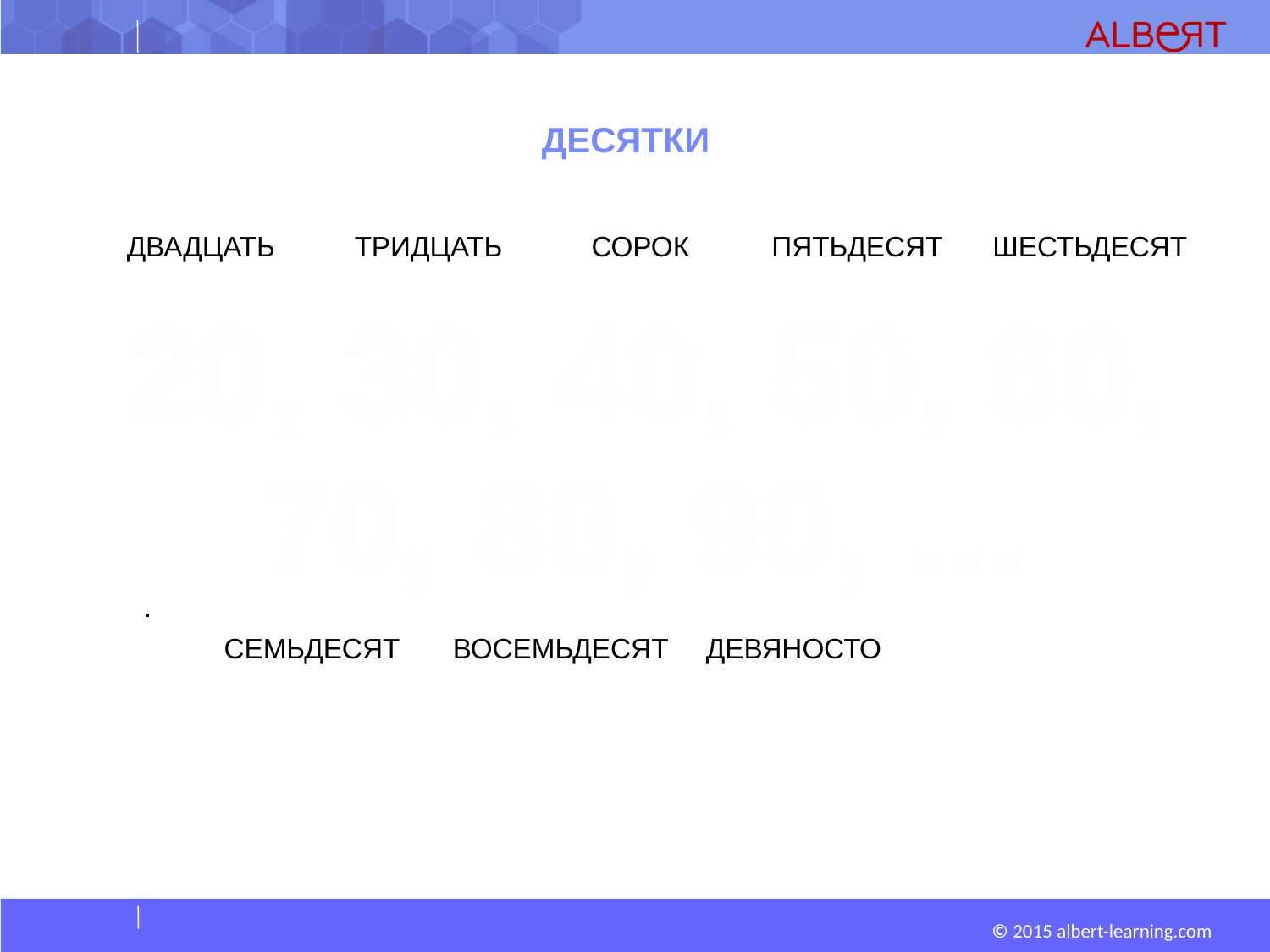

# ДЕСЯТКИ

.
ДВАДЦАТЬ
ТРИДЦАТЬ
СОРОК
ПЯТЬДЕСЯТ
ШЕСТЬДЕСЯТ
20, 30, 40, 50, 60,
70, 80, 90, …
СЕМЬДЕСЯТ
ВОСЕМЬДЕСЯТ
ДЕВЯНОСТО